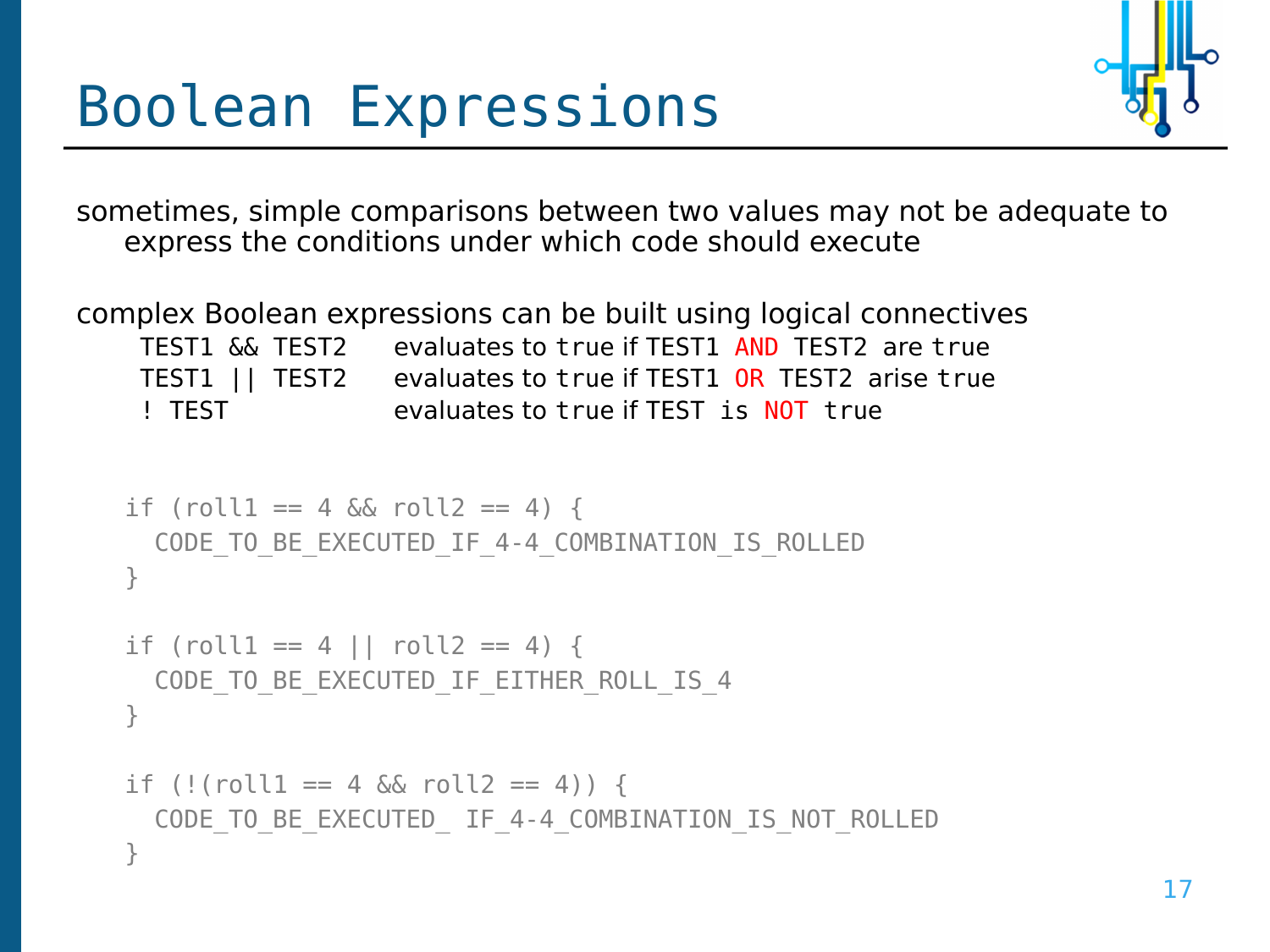

# Boolean Expressions
sometimes, simple comparisons between two values may not be adequate to express the conditions under which code should execute

complex Boolean expressions can be built using logical connectives
TEST1 && TEST2	evaluates to true if TEST1 AND TEST2 are true
TEST1 || TEST2	evaluates to true if TEST1 OR TEST2 arise true
! TEST		evaluates to true if TEST is NOT true

if (roll1 == 4 && roll2 == 4) {
  CODE_TO_BE_EXECUTED_IF_4-4_COMBINATION_IS_ROLLED
}

if (roll1 == 4 || roll2 == 4) {
  CODE_TO_BE_EXECUTED_IF_EITHER_ROLL_IS_4
}

if (!(roll1 == 4 && roll2 == 4)) {
  CODE_TO_BE_EXECUTED_ IF_4-4_COMBINATION_IS_NOT_ROLLED
}

17